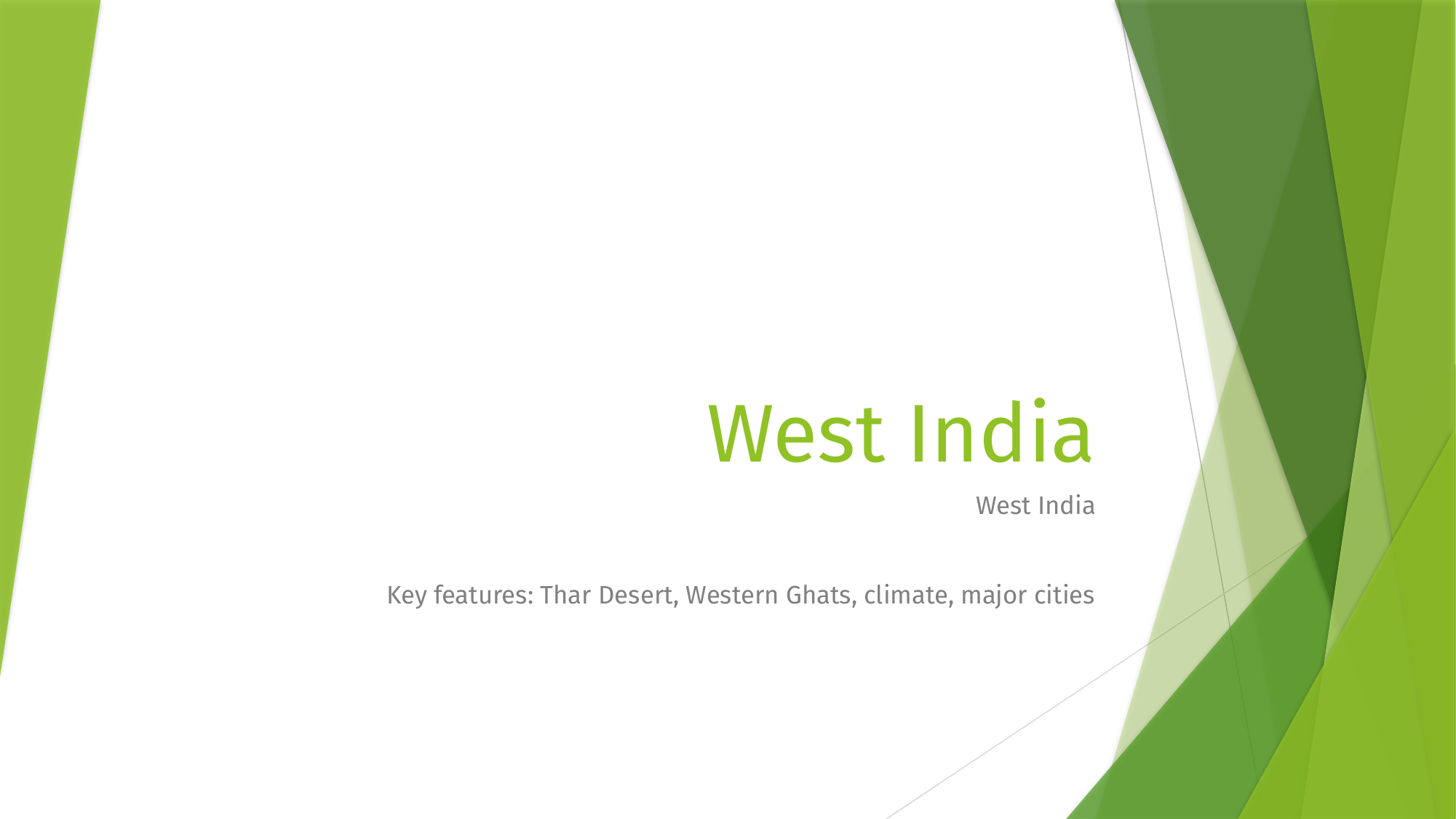

# West India
West India

Key features: Thar Desert, Western Ghats, climate, major cities